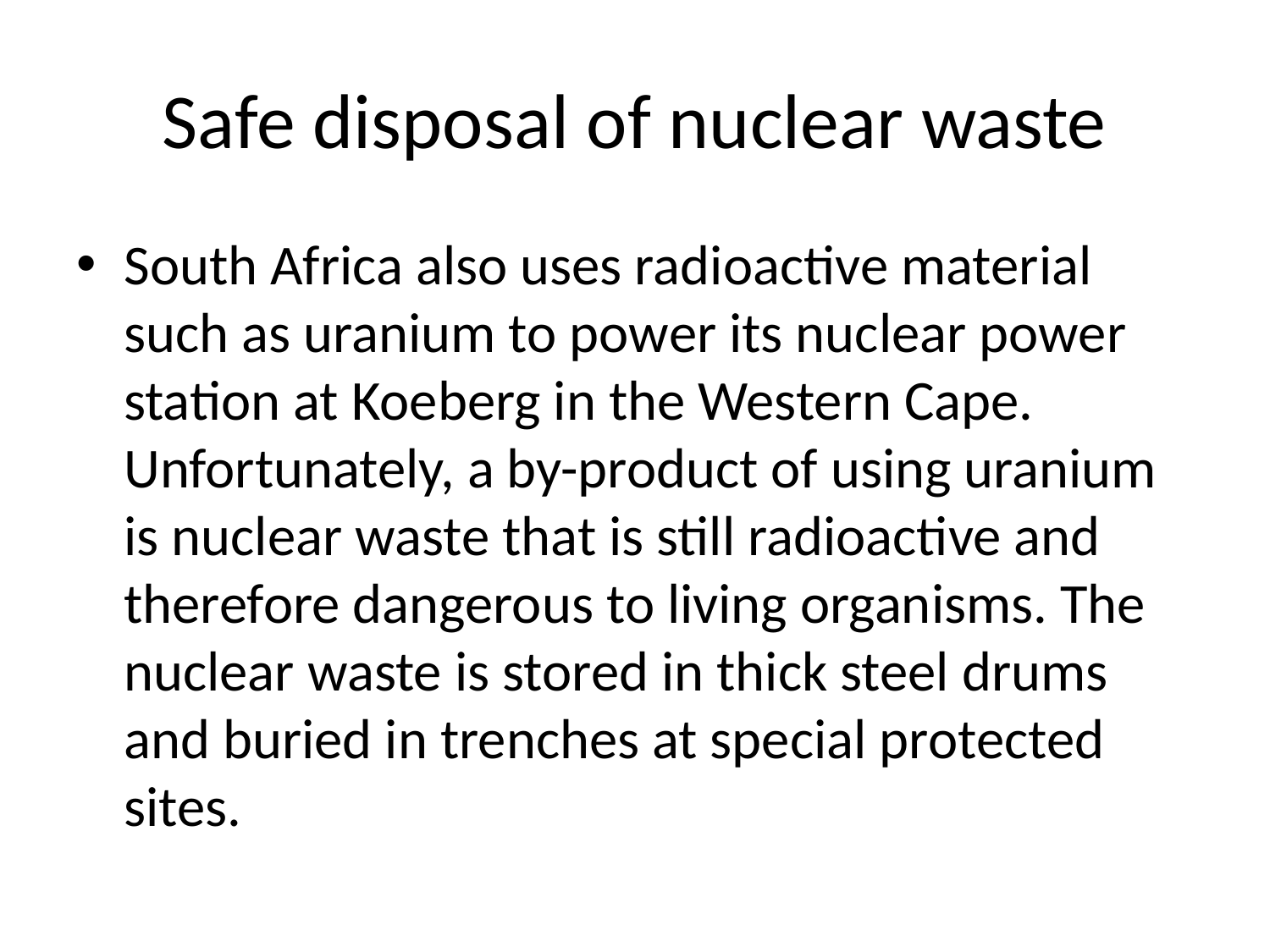

# Safe disposal of nuclear waste
South Africa also uses radioactive material such as uranium to power its nuclear power station at Koeberg in the Western Cape. Unfortunately, a by-product of using uranium is nuclear waste that is still radioactive and therefore dangerous to living organisms. The nuclear waste is stored in thick steel drums and buried in trenches at special protected sites.